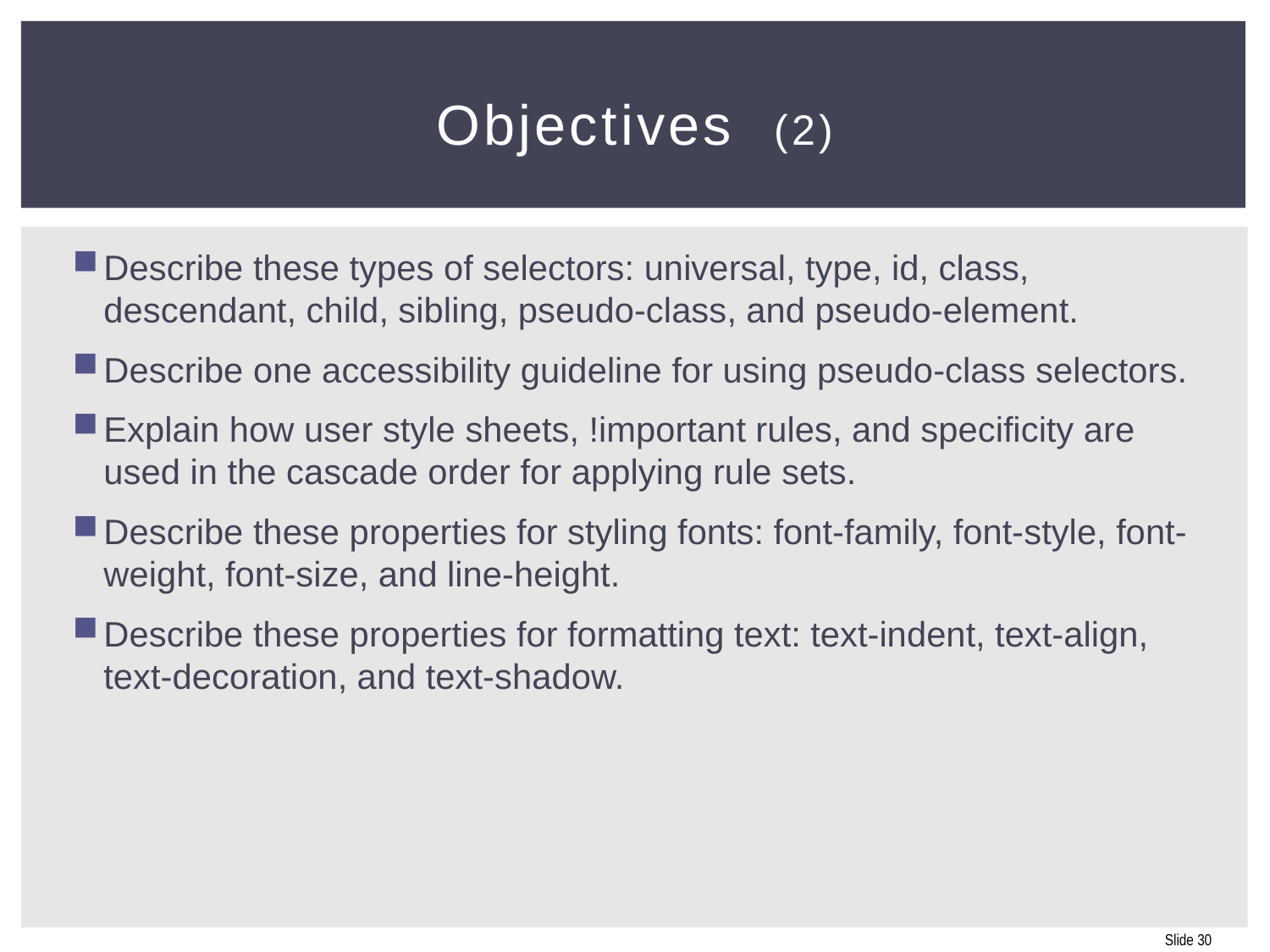

# Objectives  (2)
Describe these types of selectors: universal, type, id, class, descendant, child, sibling, pseudo-class, and pseudo-element.
Describe one accessibility guideline for using pseudo-class selectors.
Explain how user style sheets, !important rules, and specificity are used in the cascade order for applying rule sets.
Describe these properties for styling fonts: font-family, font-style, font-weight, font-size, and line-height.
Describe these properties for formatting text: text-indent, text-align, text-decoration, and text-shadow.